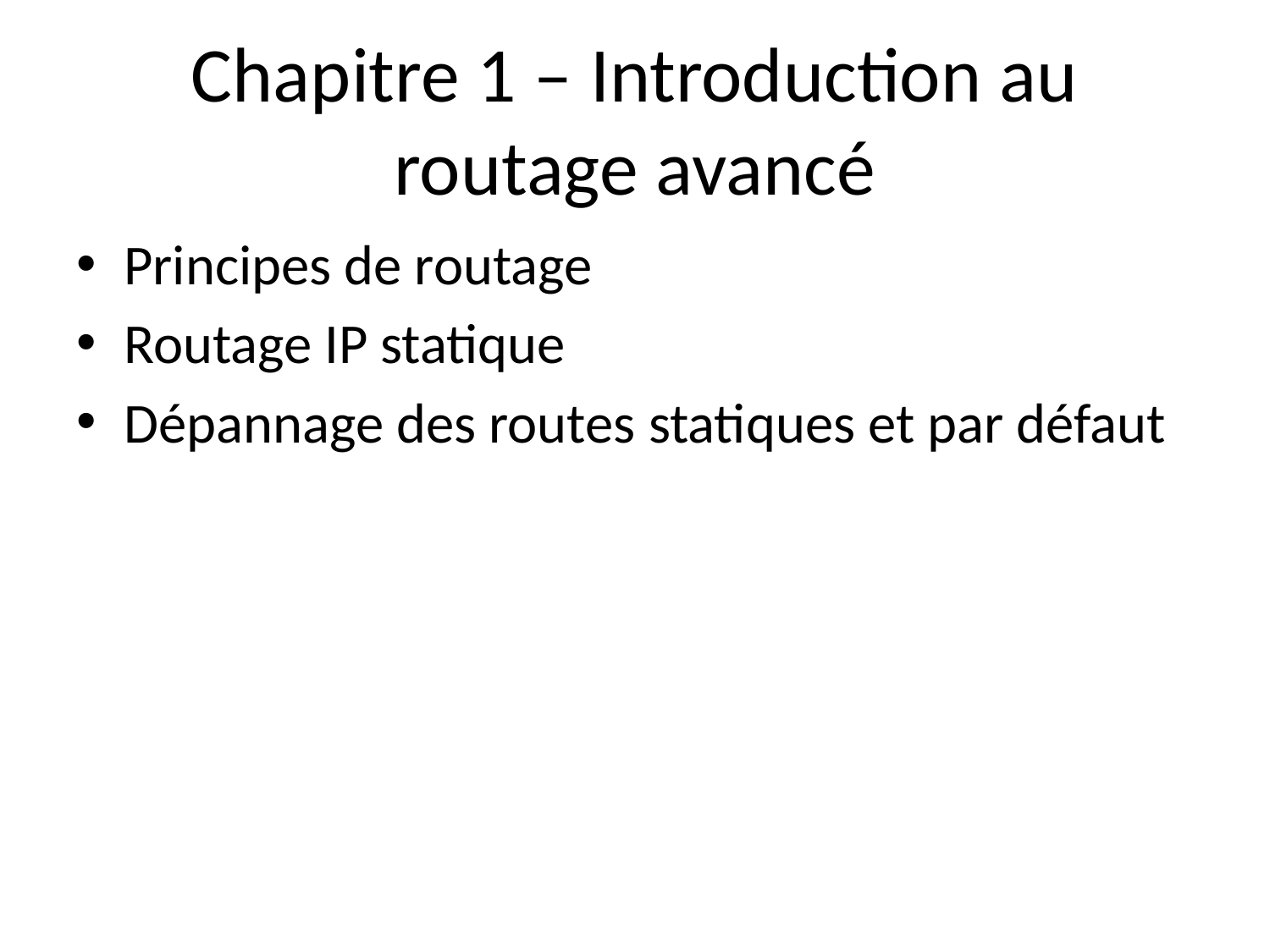

# Chapitre 1 – Introduction au routage avancé
Principes de routage
Routage IP statique
Dépannage des routes statiques et par défaut